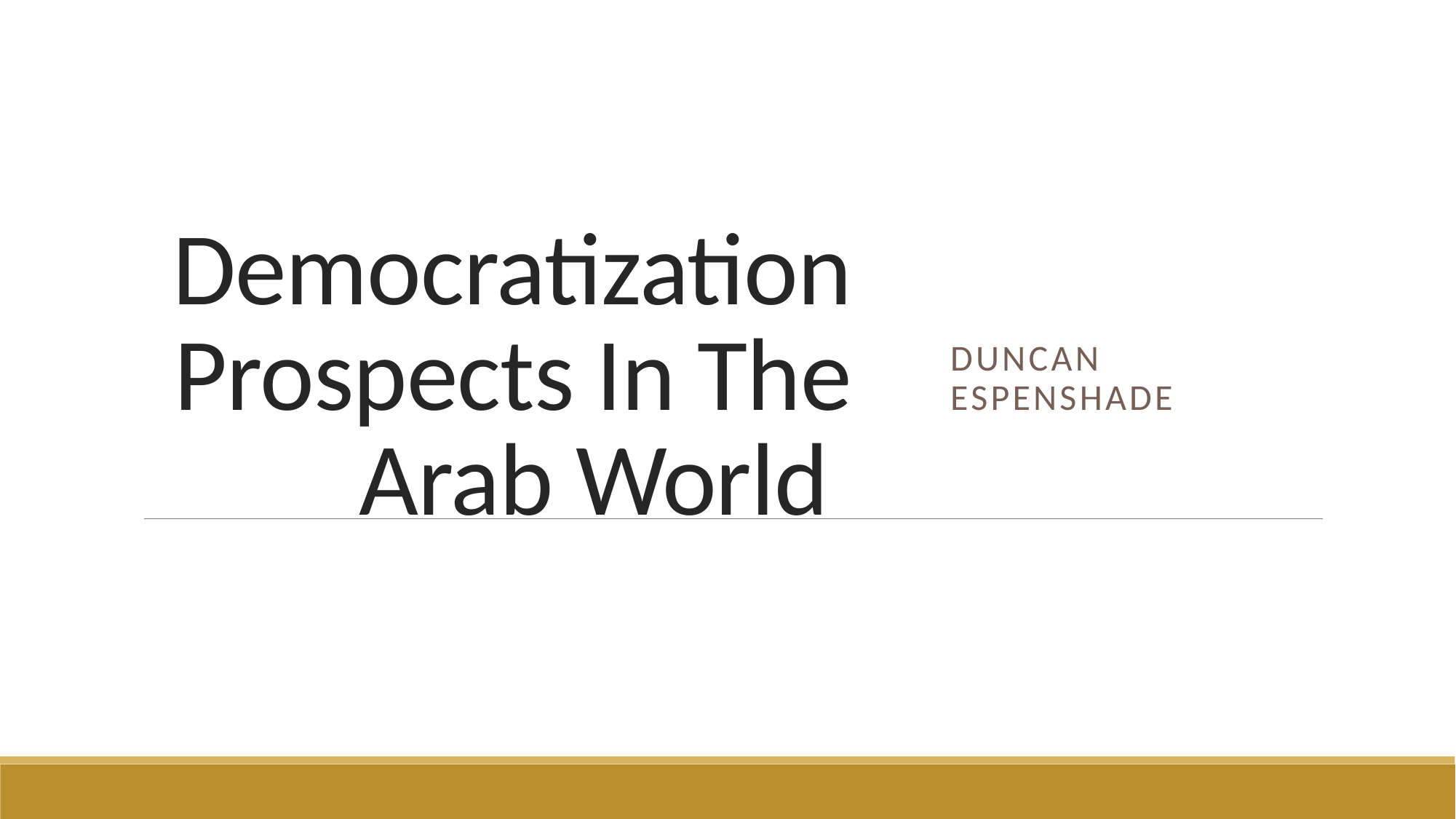

# Democratization Prospects In The Arab World
Duncan Espenshade